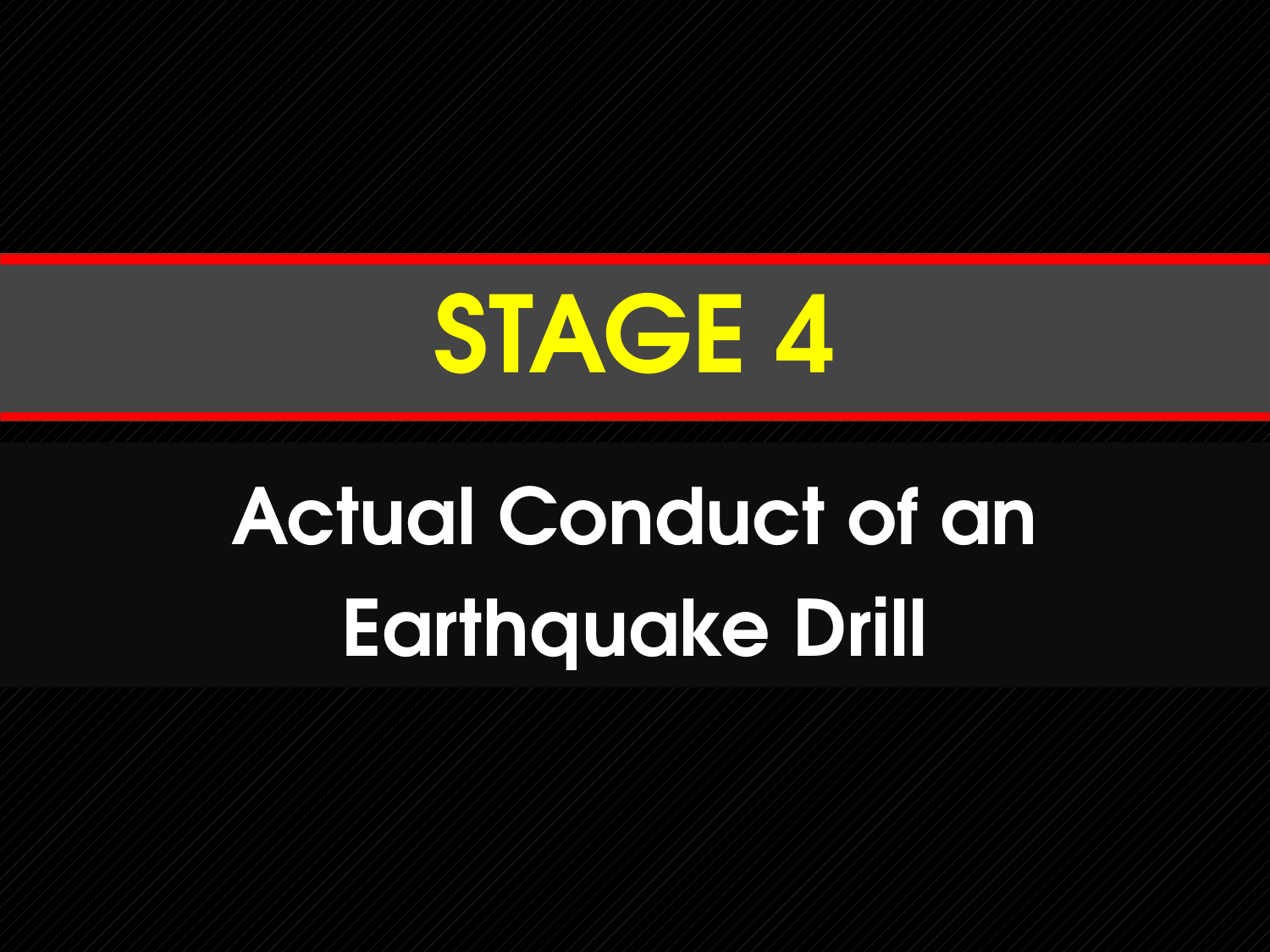

# STAGE 4
Actual Conduct of an Earthquake Drill